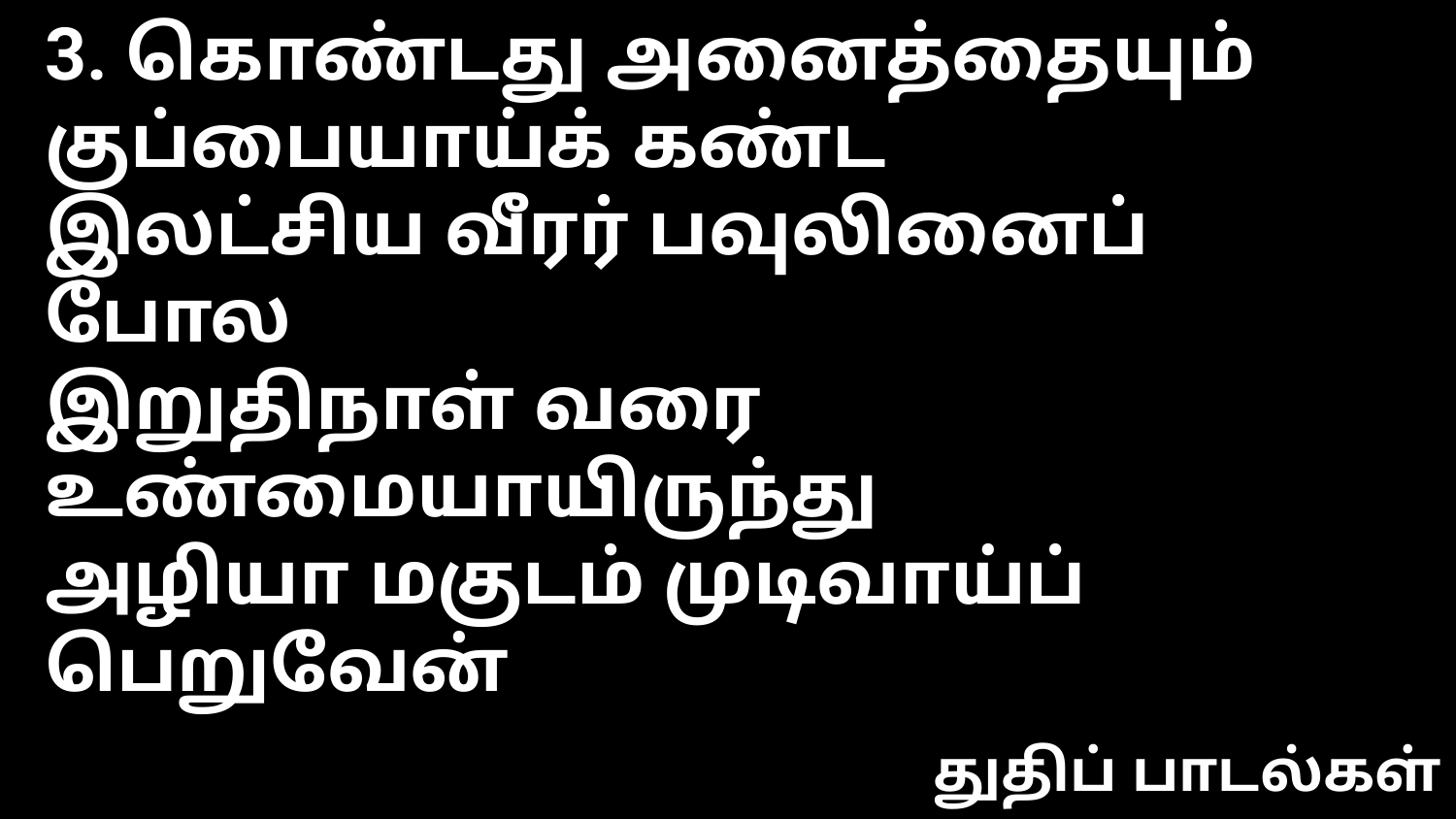

3. கொண்டது அனைத்தையும் குப்பையாய்க் கண்ட
இலட்சிய வீரர் பவுலினைப் போல
இறுதிநாள் வரை உண்மையாயிருந்து
அழியா மகுடம் முடிவாய்ப் பெறுவேன்

துதிப் பாடல்கள்